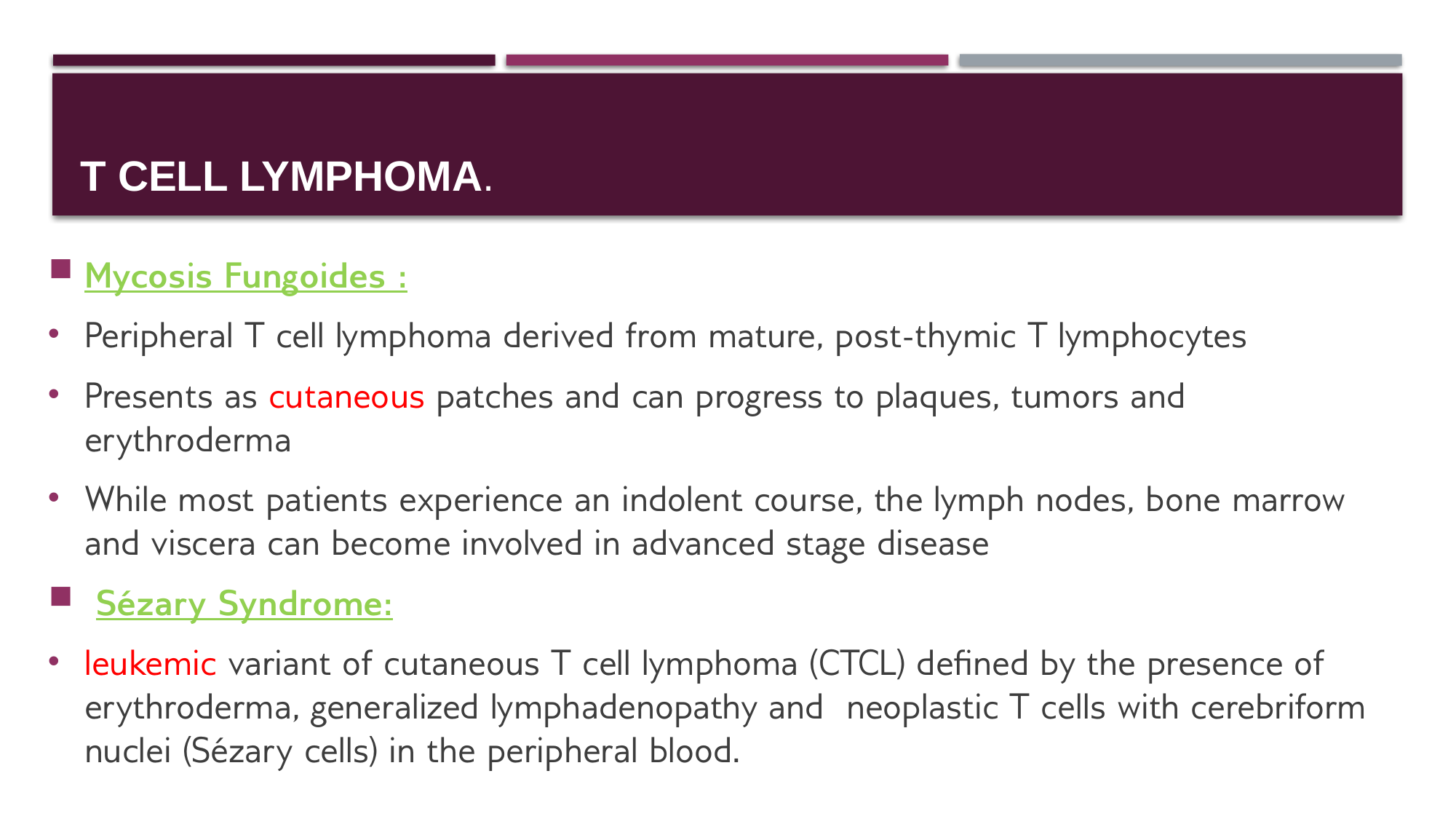

# T cell lymphoma.
Mycosis Fungoides :
Peripheral T cell lymphoma derived from mature, post-thymic T lymphocytes
Presents as cutaneous patches and can progress to plaques, tumors and erythroderma
While most patients experience an indolent course, the lymph nodes, bone marrow and viscera can become involved in advanced stage disease
 Sézary Syndrome:
leukemic variant of cutaneous T cell lymphoma (CTCL) defined by the presence of erythroderma, generalized lymphadenopathy and  neoplastic T cells with cerebriform nuclei (Sézary cells) in the peripheral blood.